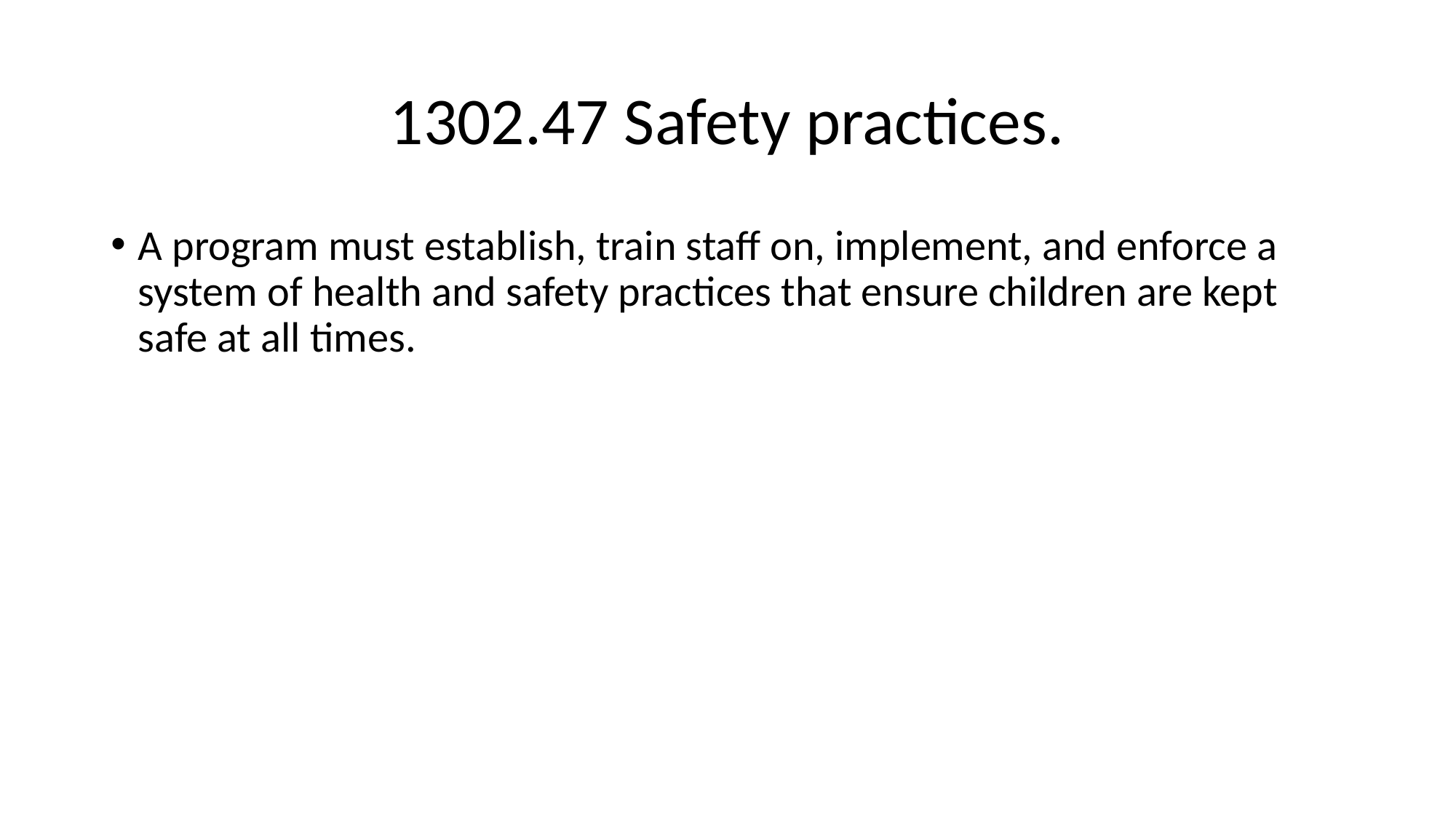

# 1302.47 Safety practices.
A program must establish, train staff on, implement, and enforce a system of health and safety practices that ensure children are kept safe at all times.